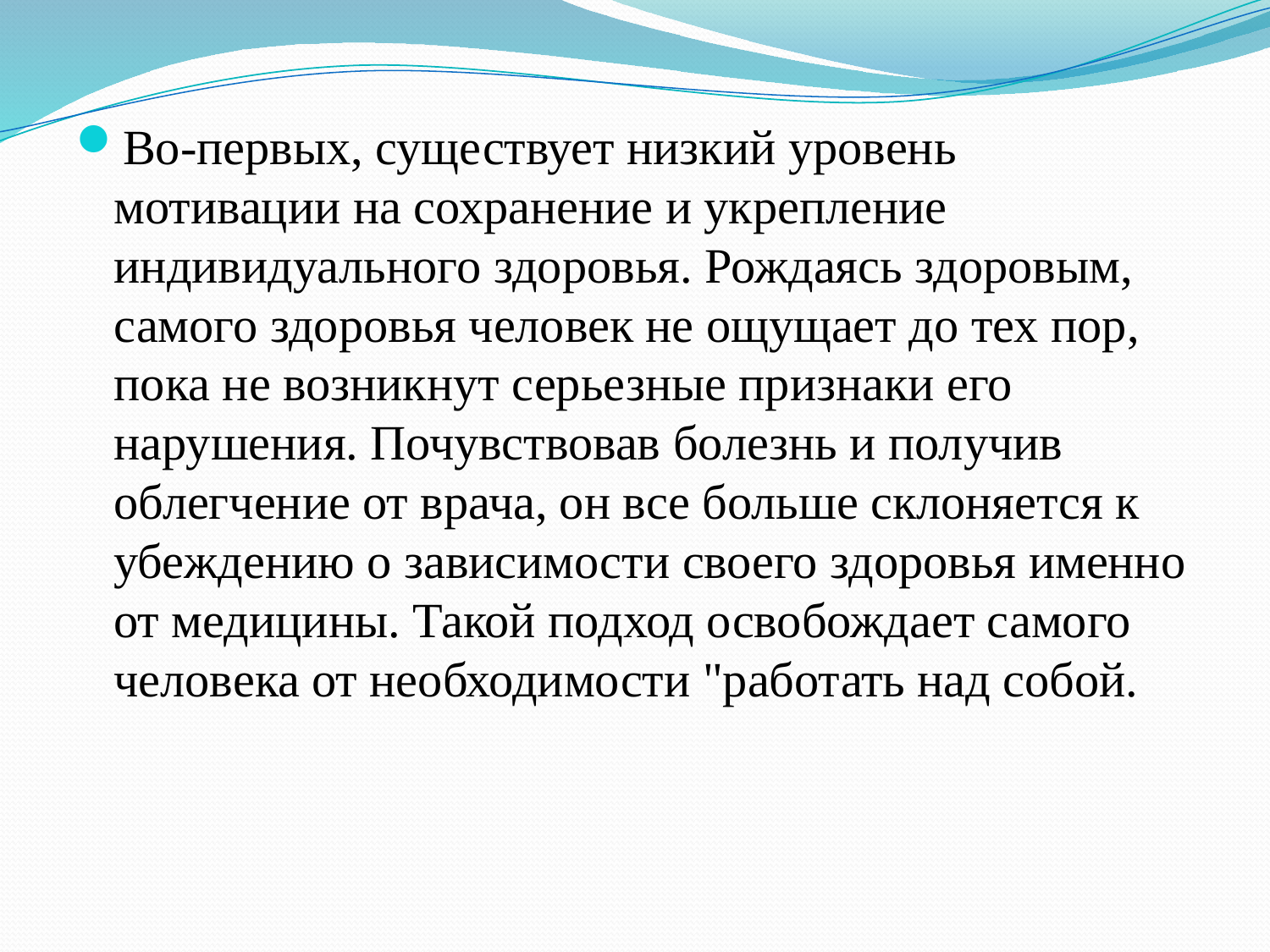

Во-первых, существует низкий уровень мотивации на сохранение и укрепление индивидуального здоровья. Рождаясь здоровым, самого здоровья человек не ощущает до тех пор, пока не возникнут серьезные признаки его нарушения. Почувствовав болезнь и получив облегчение от врача, он все больше склоняется к убеждению о зависимости своего здоровья именно от медицины. Такой подход освобождает самого человека от необходимости "работать над собой.